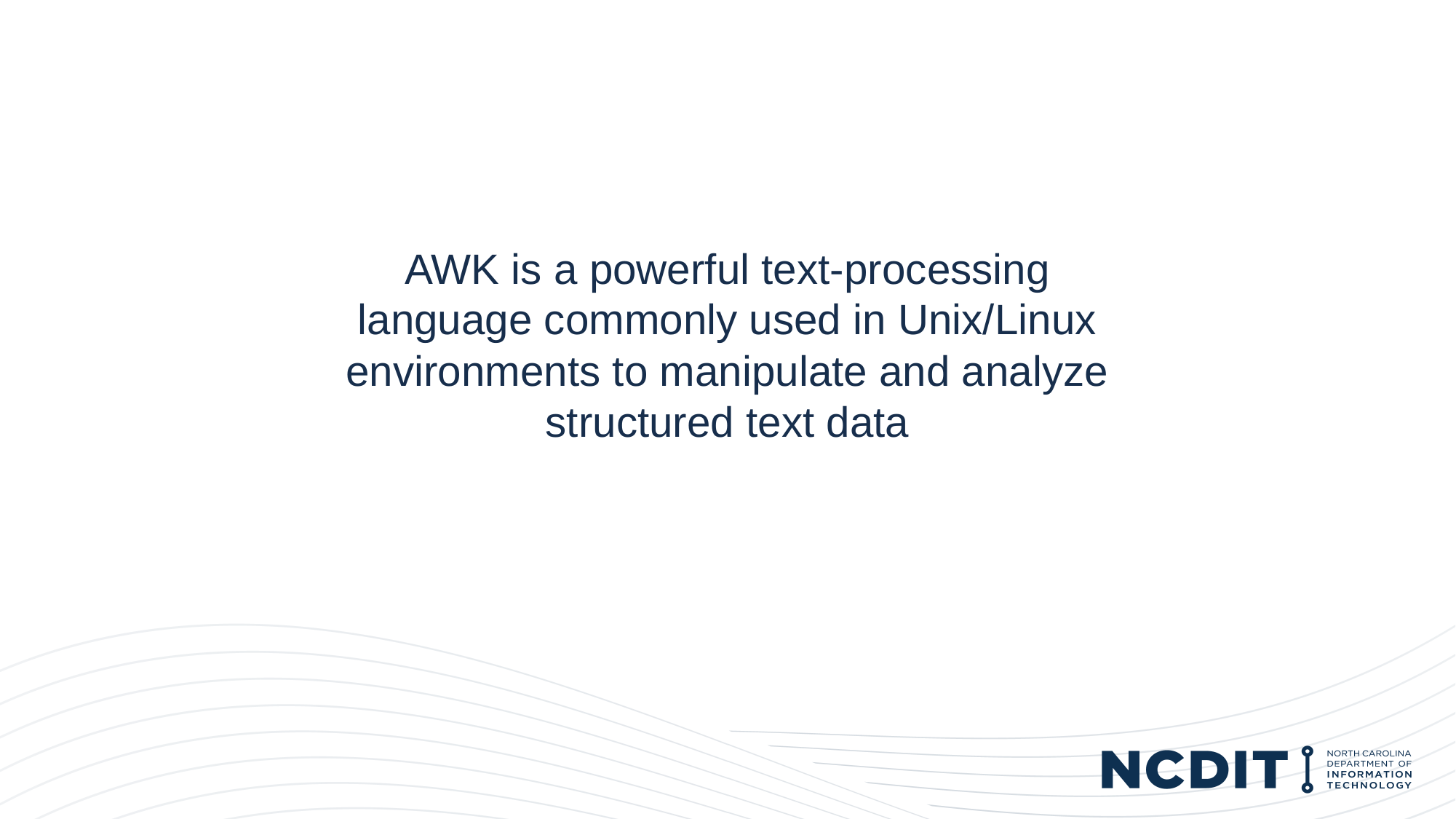

AWK is a powerful text-processing language commonly used in Unix/Linux environments to manipulate and analyze structured text data